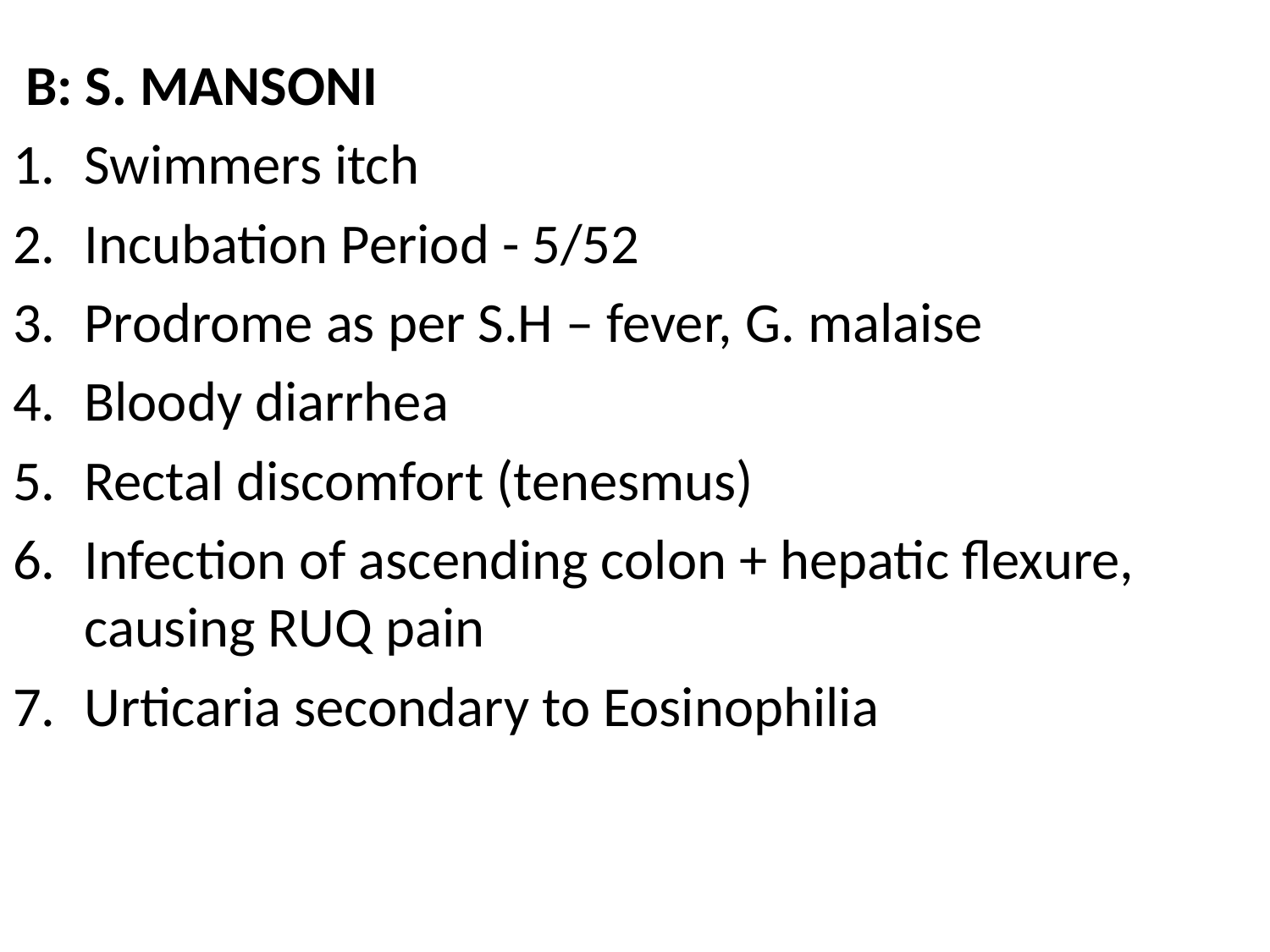

#
 B: S. MANSONI
Swimmers itch
Incubation Period - 5/52
Prodrome as per S.H – fever, G. malaise
Bloody diarrhea
Rectal discomfort (tenesmus)
Infection of ascending colon + hepatic flexure,  causing RUQ pain
Urticaria secondary to Eosinophilia